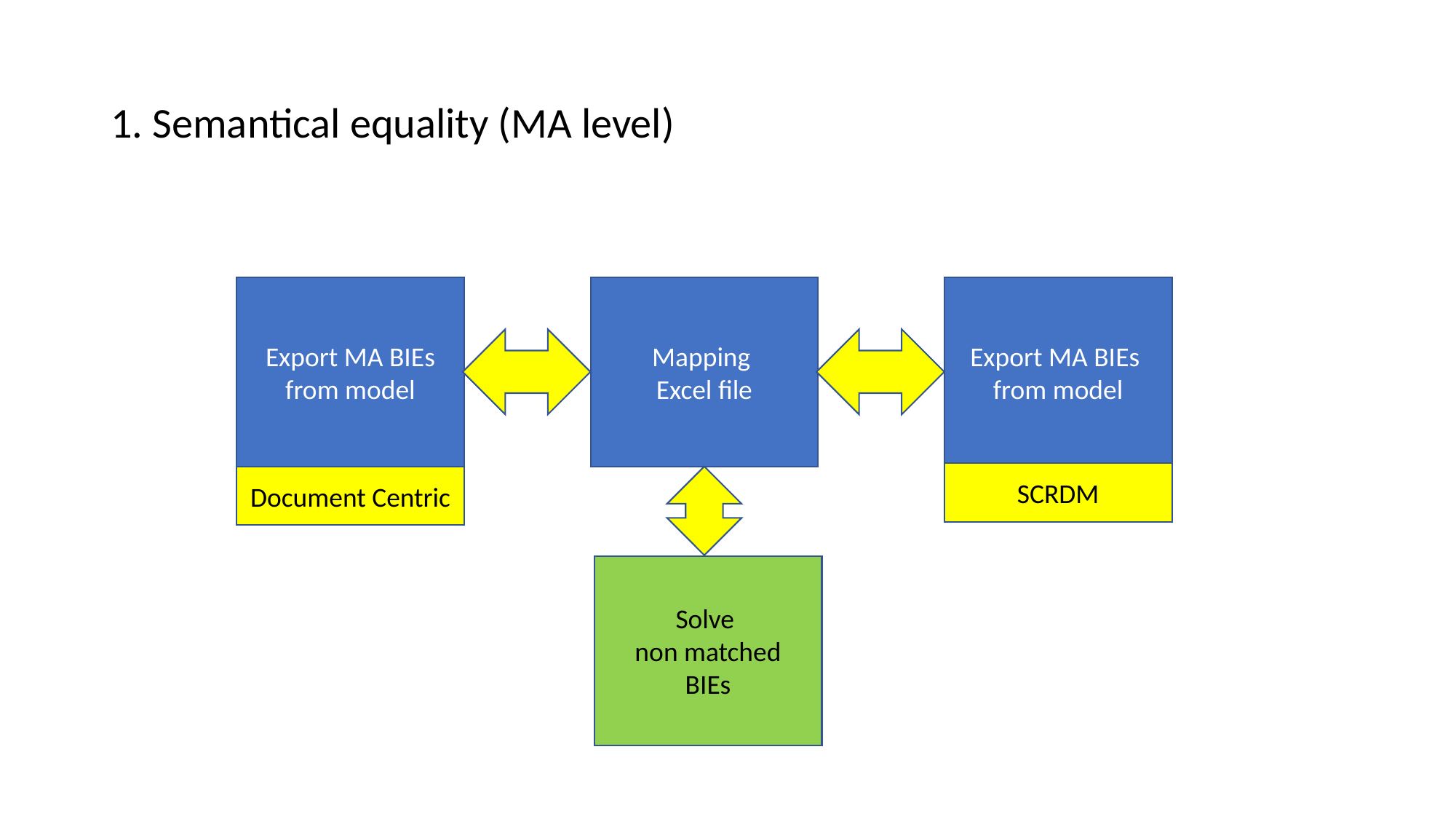

# 1. Semantical equality (MA level)
Mapping
Excel file
Export MA BIEs
from model
Export MA BIEs from model

SCRDM
Document Centric

Solve
non matched
BIEs